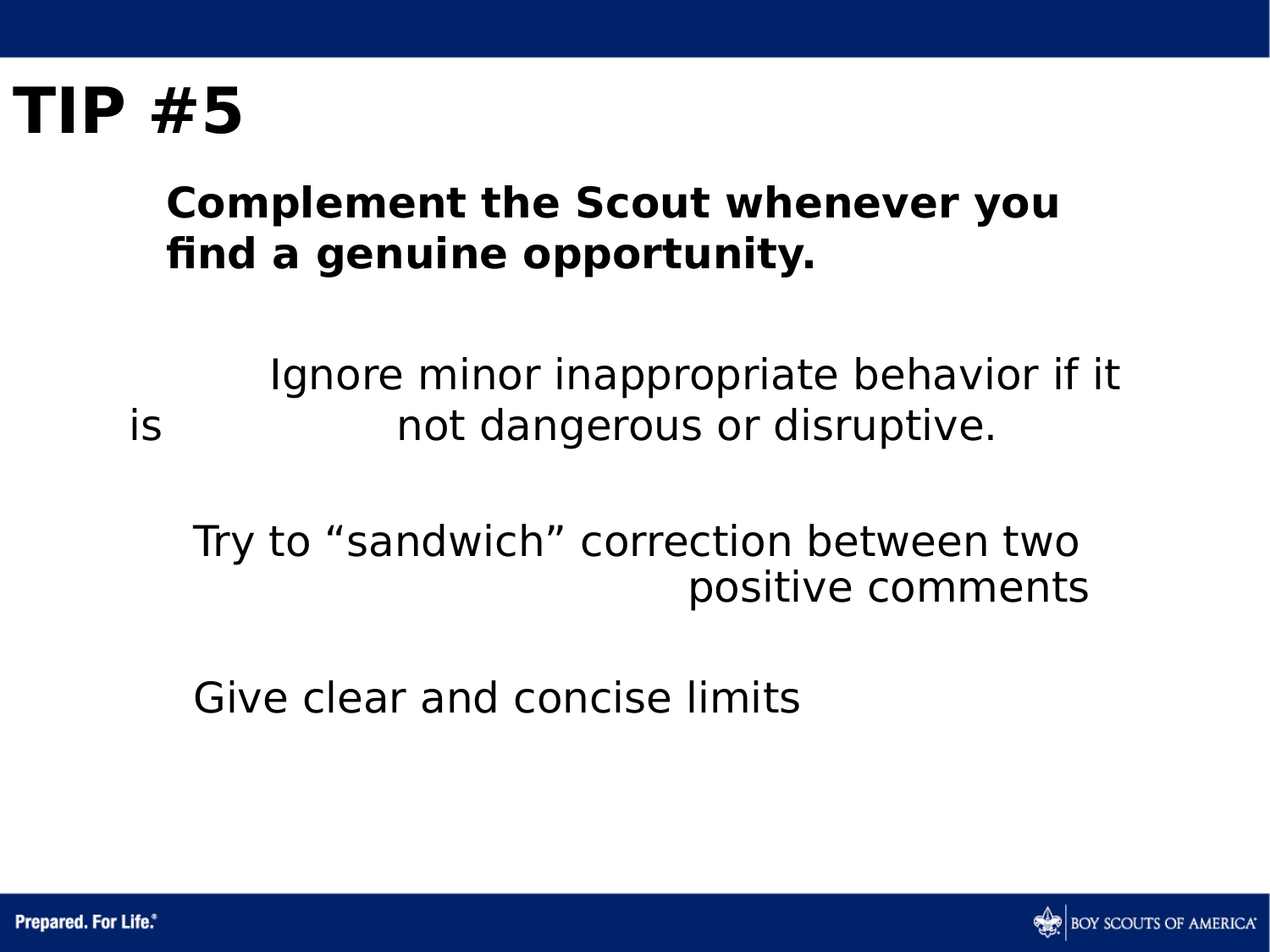

TIP #5
	Complement the Scout whenever you find a genuine opportunity.

 	 Ignore minor inappropriate behavior if it is        	 not dangerous or disruptive.

  Try to “sandwich” correction between two                                   	 positive comments

  Give clear and concise limits